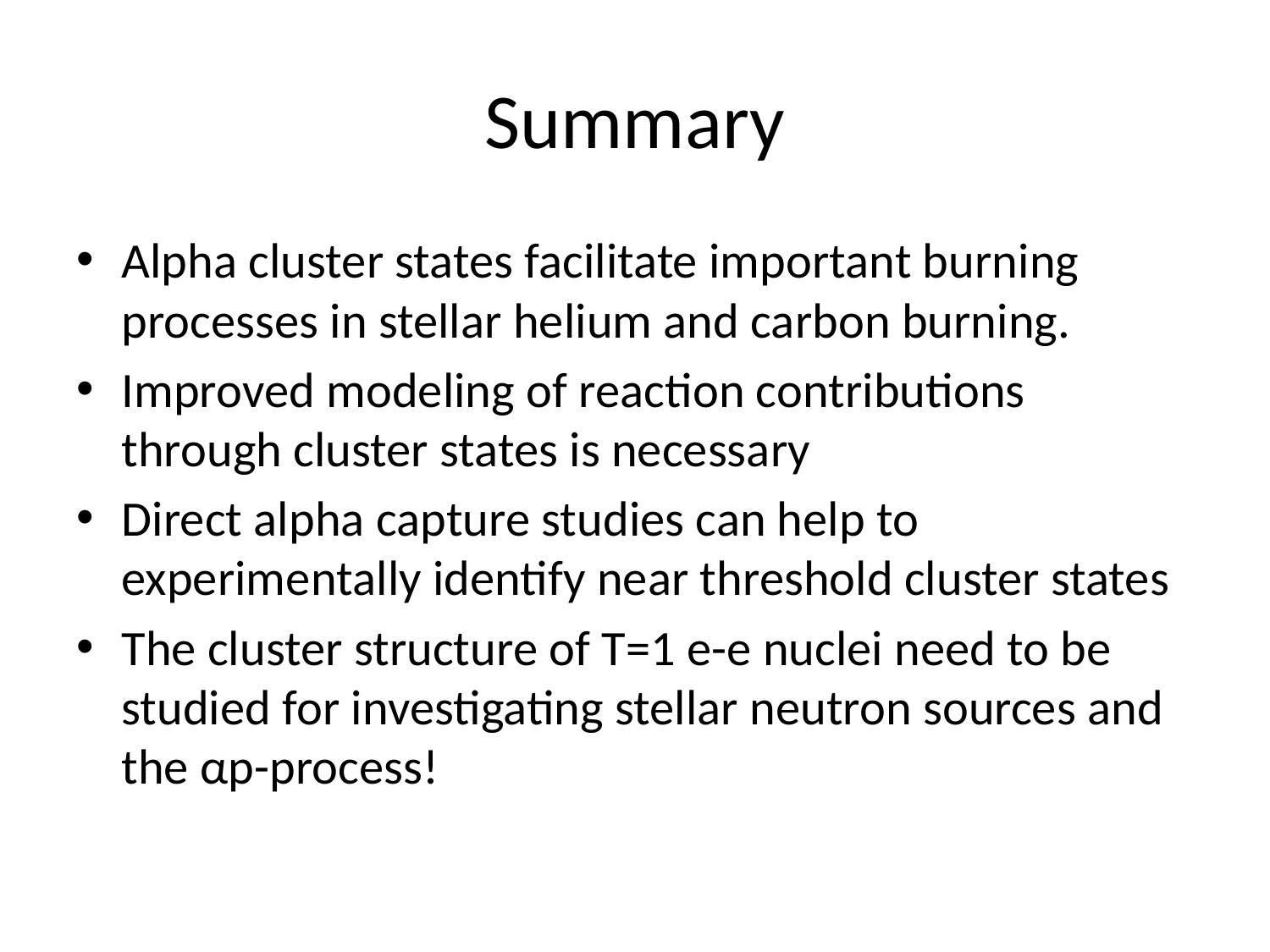

# Summary
Alpha cluster states facilitate important burning processes in stellar helium and carbon burning.
Improved modeling of reaction contributions through cluster states is necessary
Direct alpha capture studies can help to experimentally identify near threshold cluster states
The cluster structure of T=1 e-e nuclei need to be studied for investigating stellar neutron sources and the αp-process!